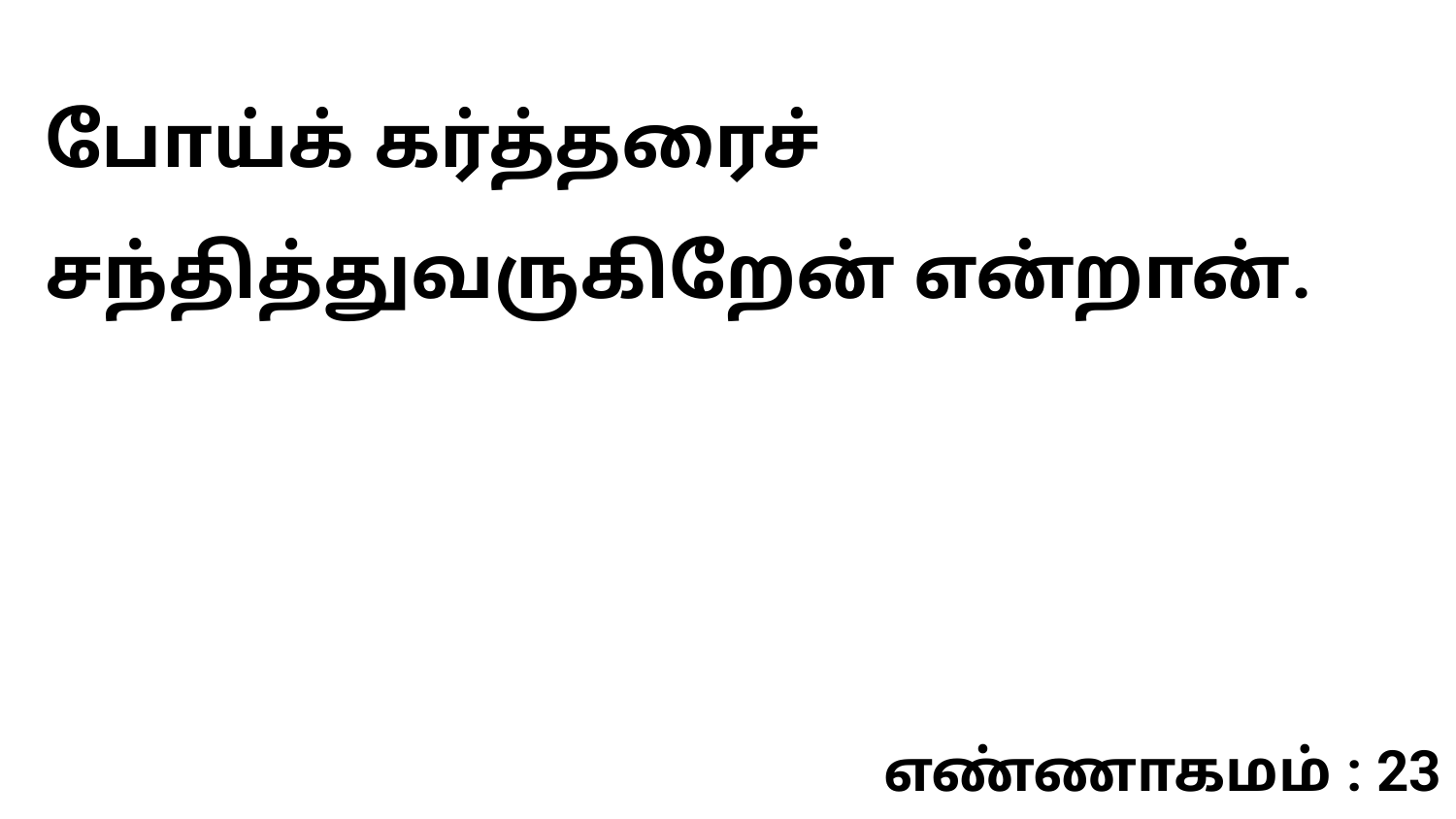

போய்க் கர்த்தரைச் சந்தித்துவருகிறேன் என்றான்.
எண்ணாகமம் : 23